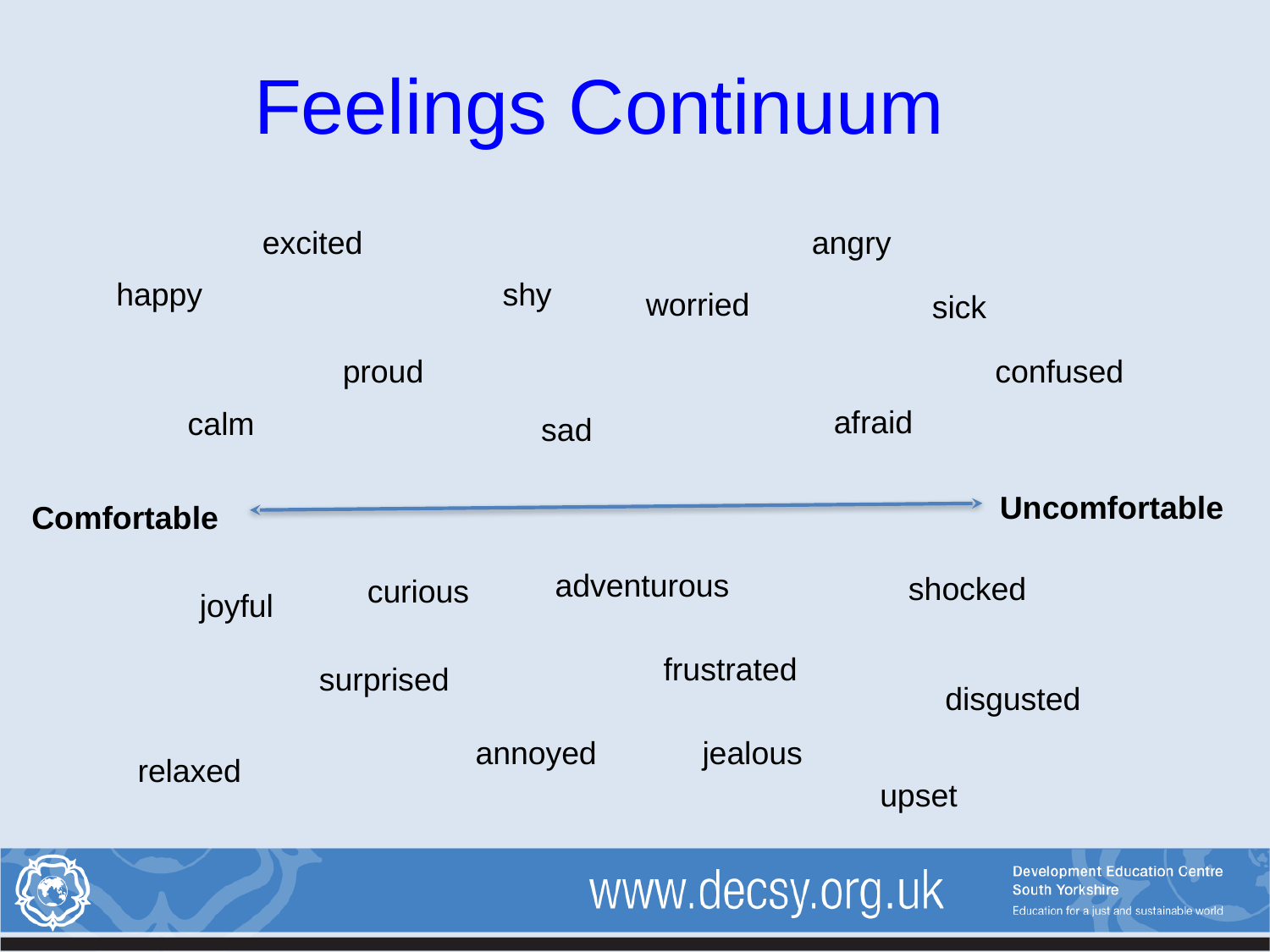

# Feelings Continuum
angry
excited
happy
shy
worried
sick
confused
proud
afraid
calm
sad
Uncomfortable
Comfortable
adventurous
shocked
curious
joyful
frustrated
surprised
disgusted
annoyed
jealous
relaxed
upset